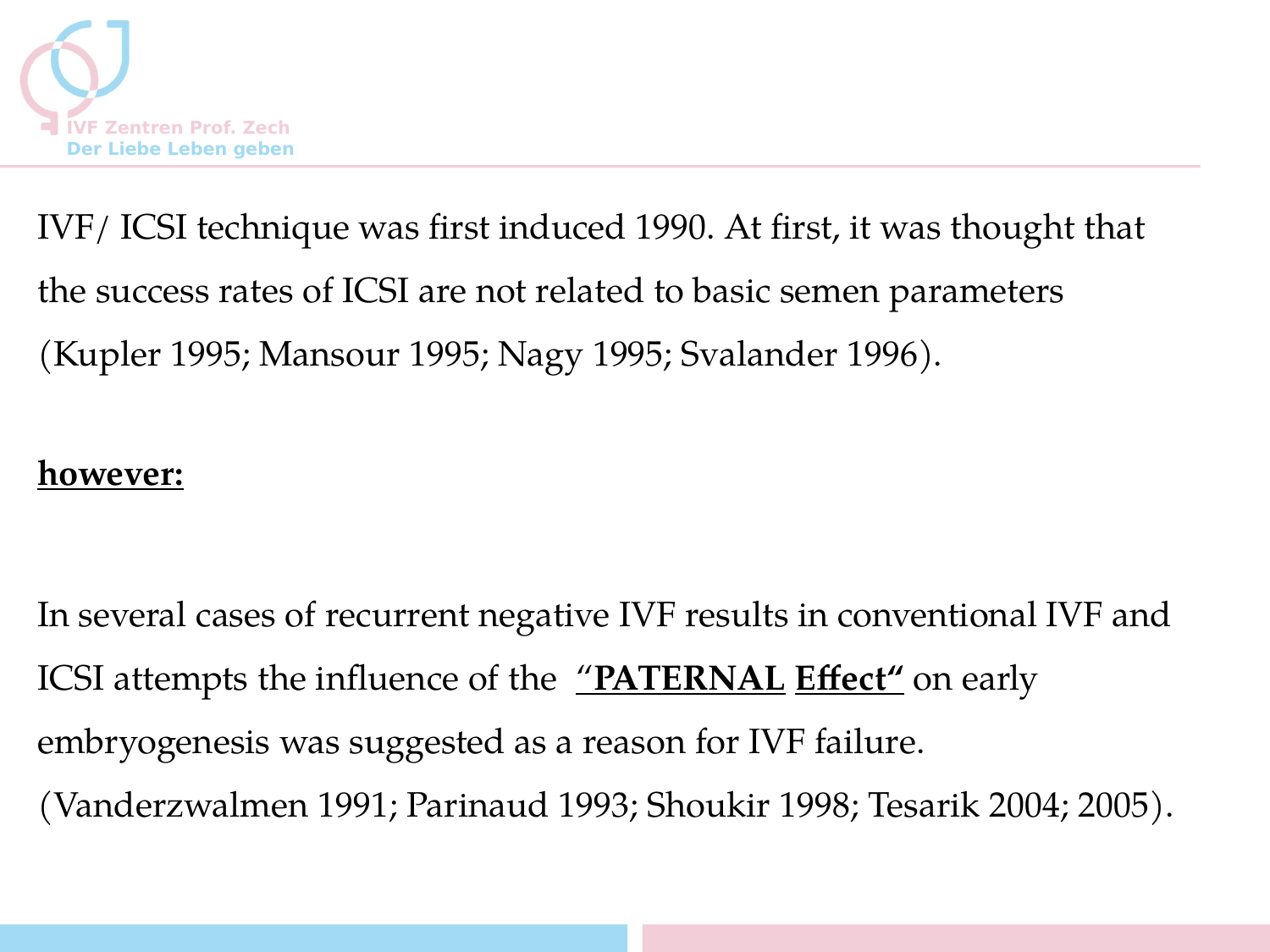

IVF/ ICSI technique was first induced 1990. At first, it was thought that the success rates of ICSI are not related to basic semen parameters (Kupler 1995; Mansour 1995; Nagy 1995; Svalander 1996).

however:

In several cases of recurrent negative IVF results in conventional IVF and ICSI attempts the influence of the  “PATERNAL Effect“ on early embryogenesis was suggested as a reason for IVF failure. (Vanderzwalmen 1991; Parinaud 1993; Shoukir 1998; Tesarik 2004; 2005).